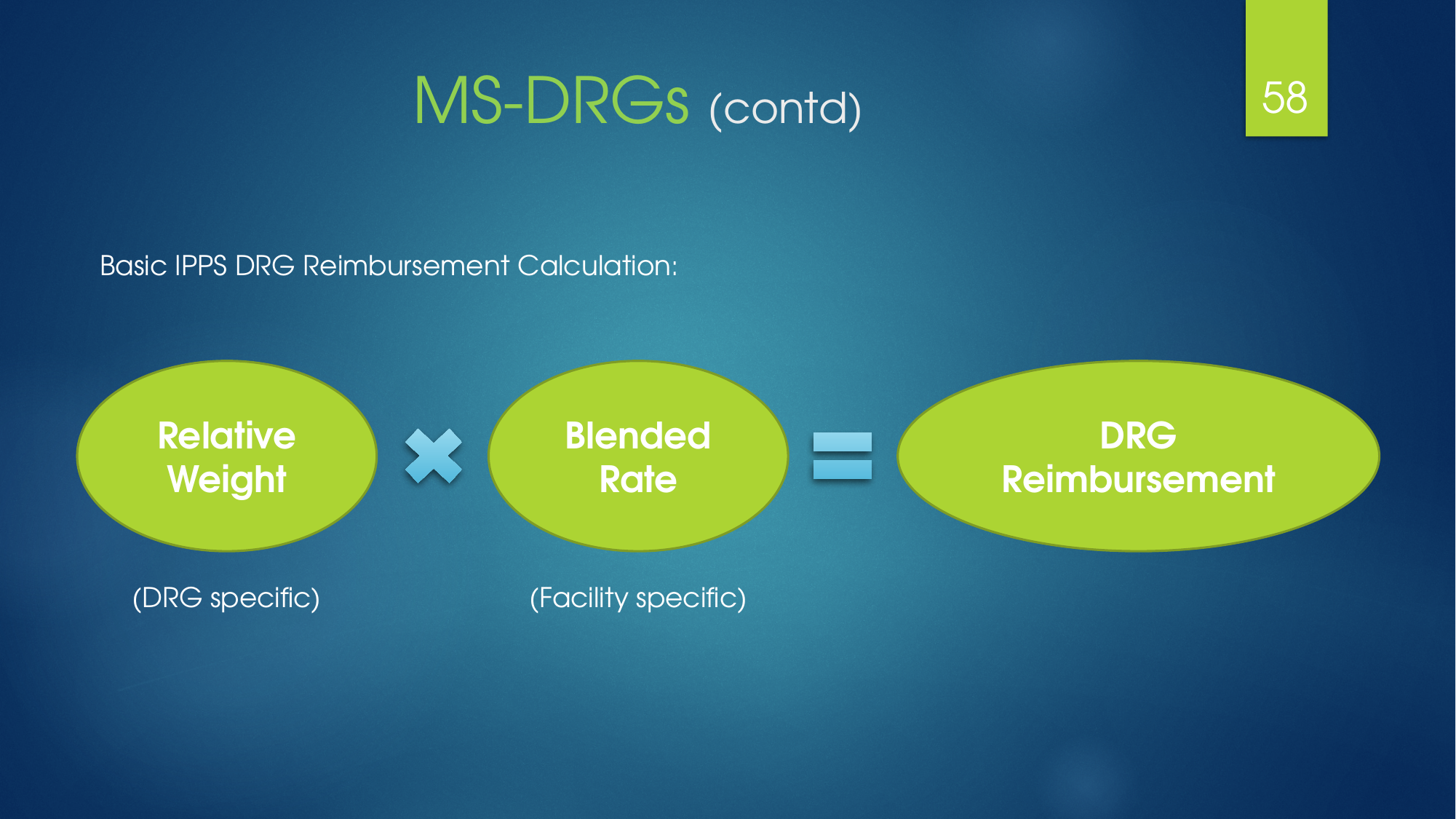

58
# MS-DRGs (contd)
Basic IPPS DRG Reimbursement Calculation:
DRG Reimbursement
Relative
Weight
Blended
Rate

(DRG specific)
(Facility specific)